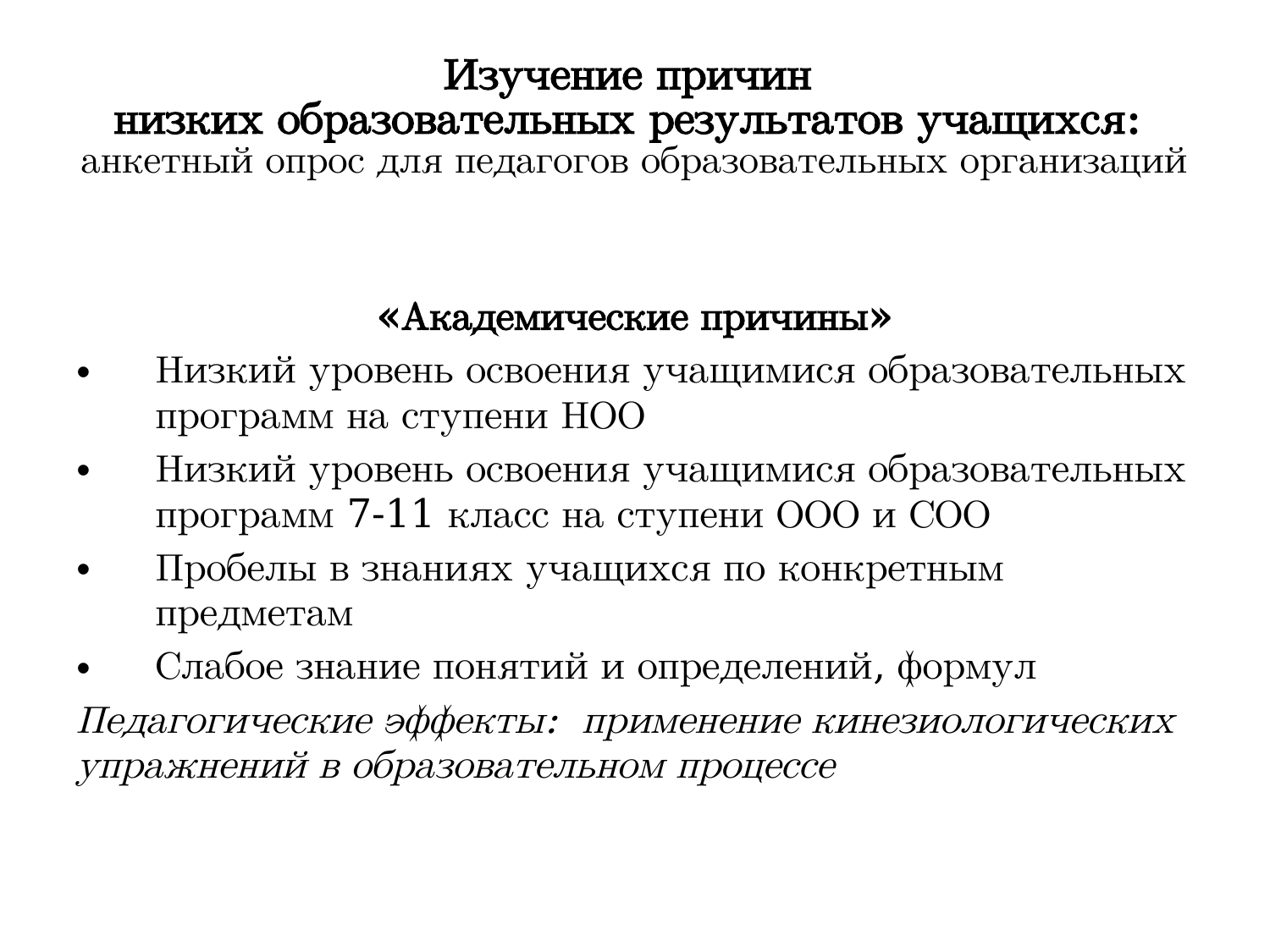

Изучение причин
низких образовательных результатов учащихся:
анкетный опрос для педагогов образовательных организаций
«Академические причины»
Низкий уровень освоения учащимися образовательных программ на ступени НОО
Низкий уровень освоения учащимися образовательных программ 7-11 класс на ступени ООО и СОО
Пробелы в знаниях учащихся по конкретным предметам
Слабое знание понятий и определений, формул
Педагогические эффекты:  применение кинезиологических упражнений в образовательном процессе